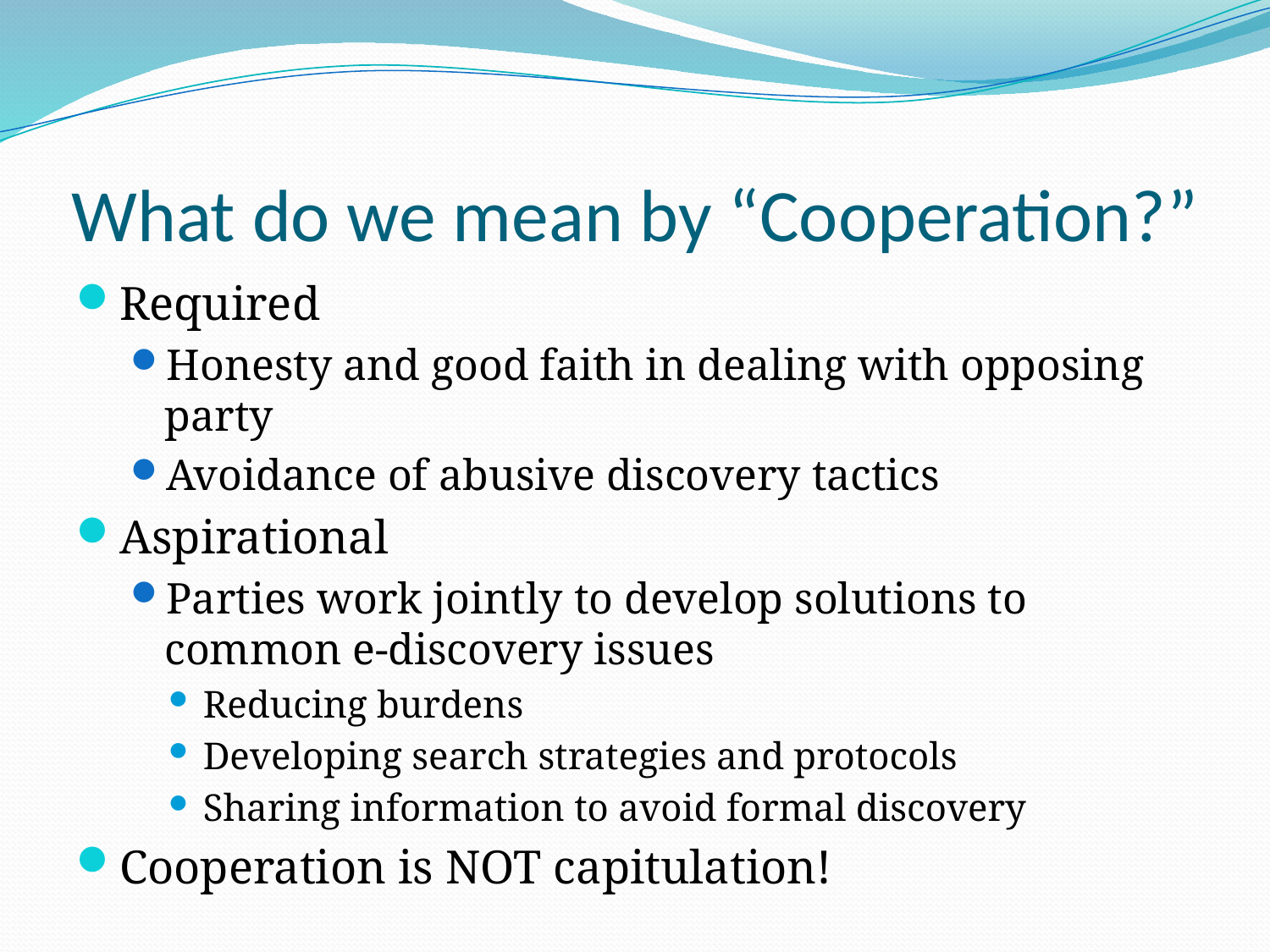

# What do we mean by “Cooperation?”
Required
Honesty and good faith in dealing with opposing party
Avoidance of abusive discovery tactics
Aspirational
Parties work jointly to develop solutions to common e-discovery issues
Reducing burdens
Developing search strategies and protocols
Sharing information to avoid formal discovery
Cooperation is NOT capitulation!